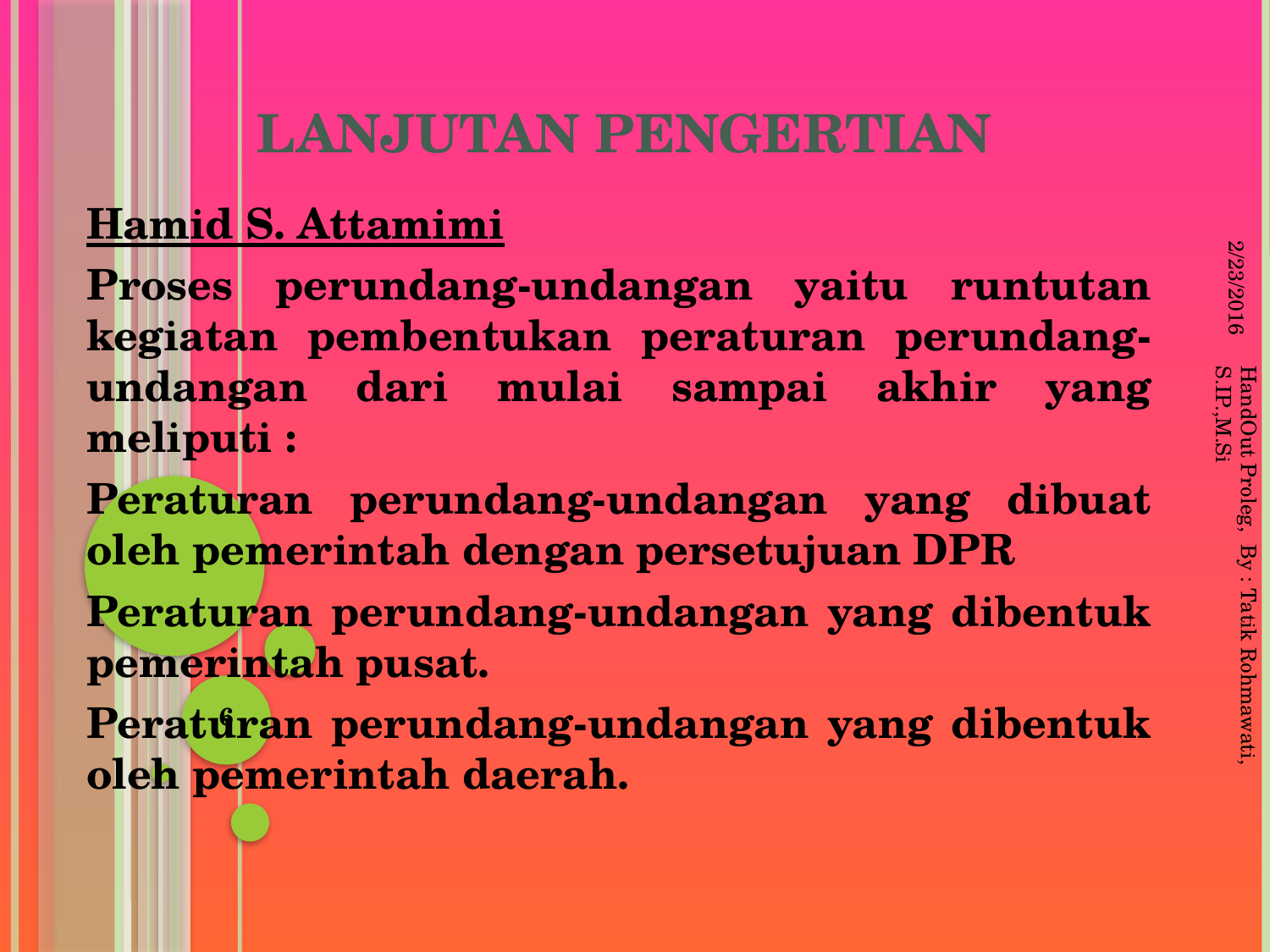

# LANJUTAN PENGERTIAN
2/23/2016
Hamid S. Attamimi
Proses perundang-undangan yaitu runtutan kegiatan pembentukan peraturan perundang-undangan dari mulai sampai akhir yang meliputi :
Peraturan perundang-undangan yang dibuat oleh pemerintah dengan persetujuan DPR
Peraturan perundang-undangan yang dibentuk pemerintah pusat.
Peraturan perundang-undangan yang dibentuk oleh pemerintah daerah.
HandOut Proleg,  By : Tatik Rohmawati, S.IP.,M.Si
6